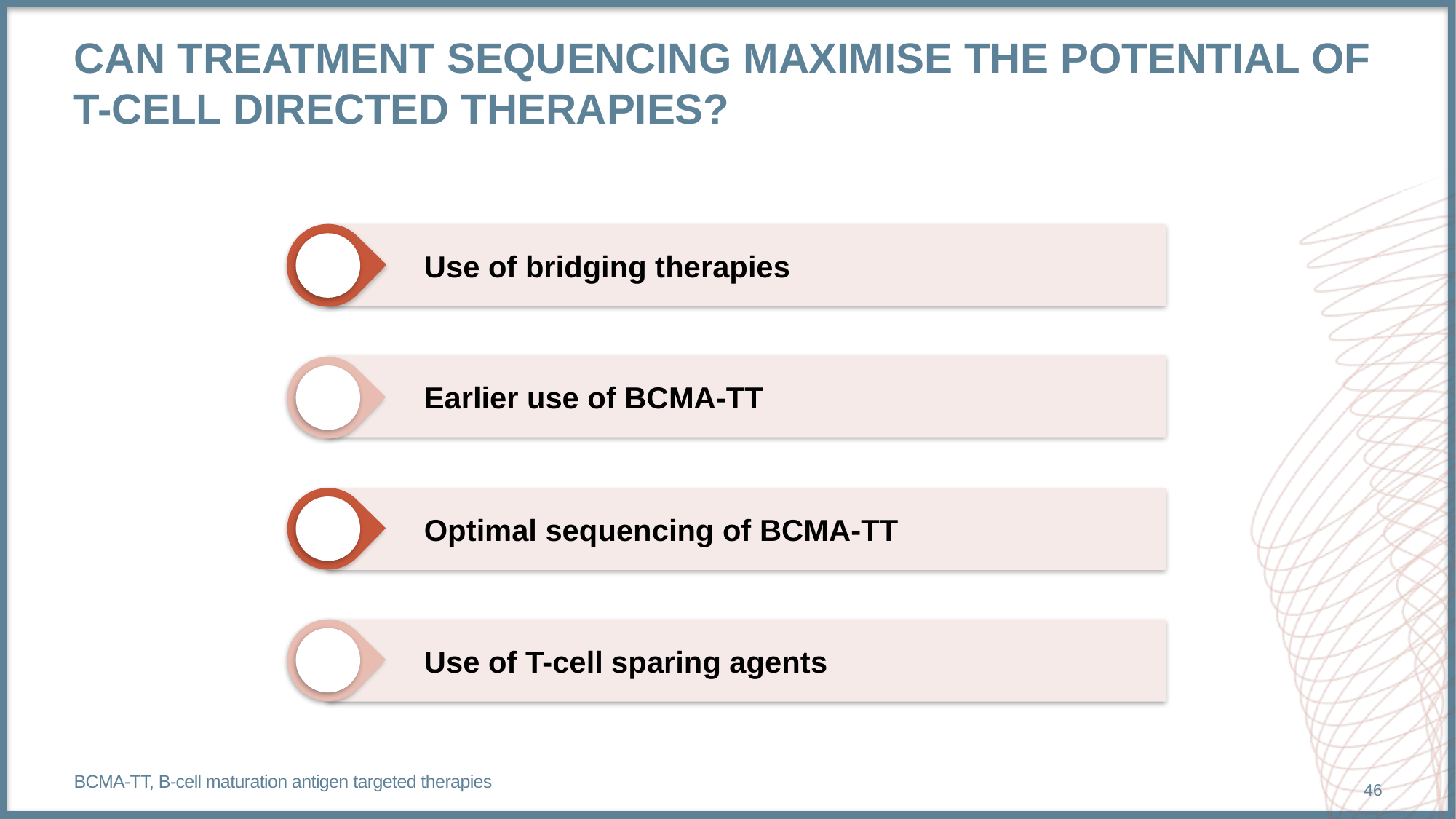

# can treatment sequencing maximise the potential of T-cell directed therapies?

Use of bridging therapies
Earlier use of BCMA-TT

Optimal sequencing of BCMA-TT

Use of T-cell sparing agents
BCMA-TT, B-cell maturation antigen targeted therapies
46